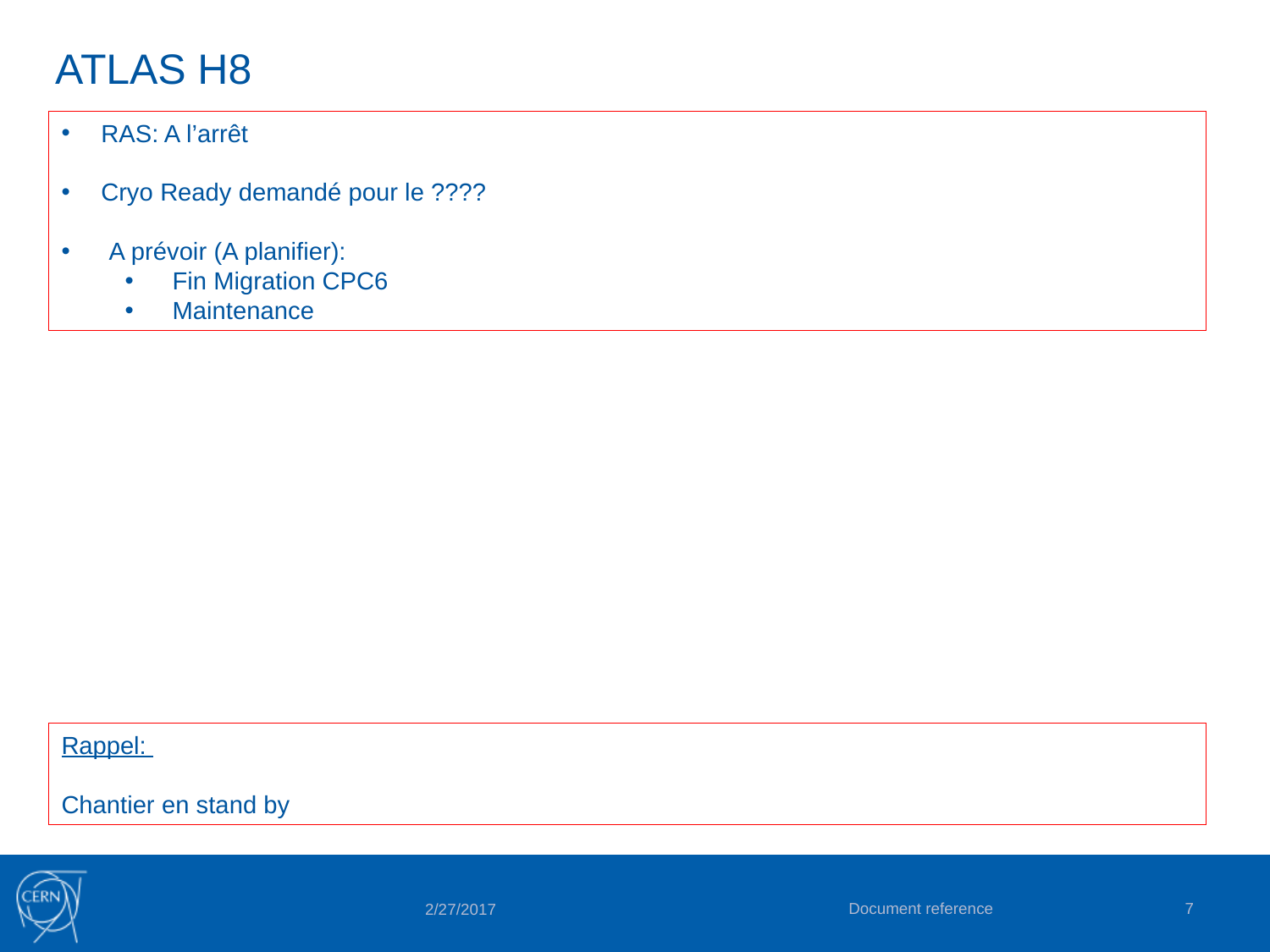

ATLAS H8
RAS: A l’arrêt

Cryo Ready demandé pour le ????

A prévoir (A planifier):
Fin Migration CPC6
Maintenance
Rappel:

Chantier en stand by
Document reference
7
2/27/2017